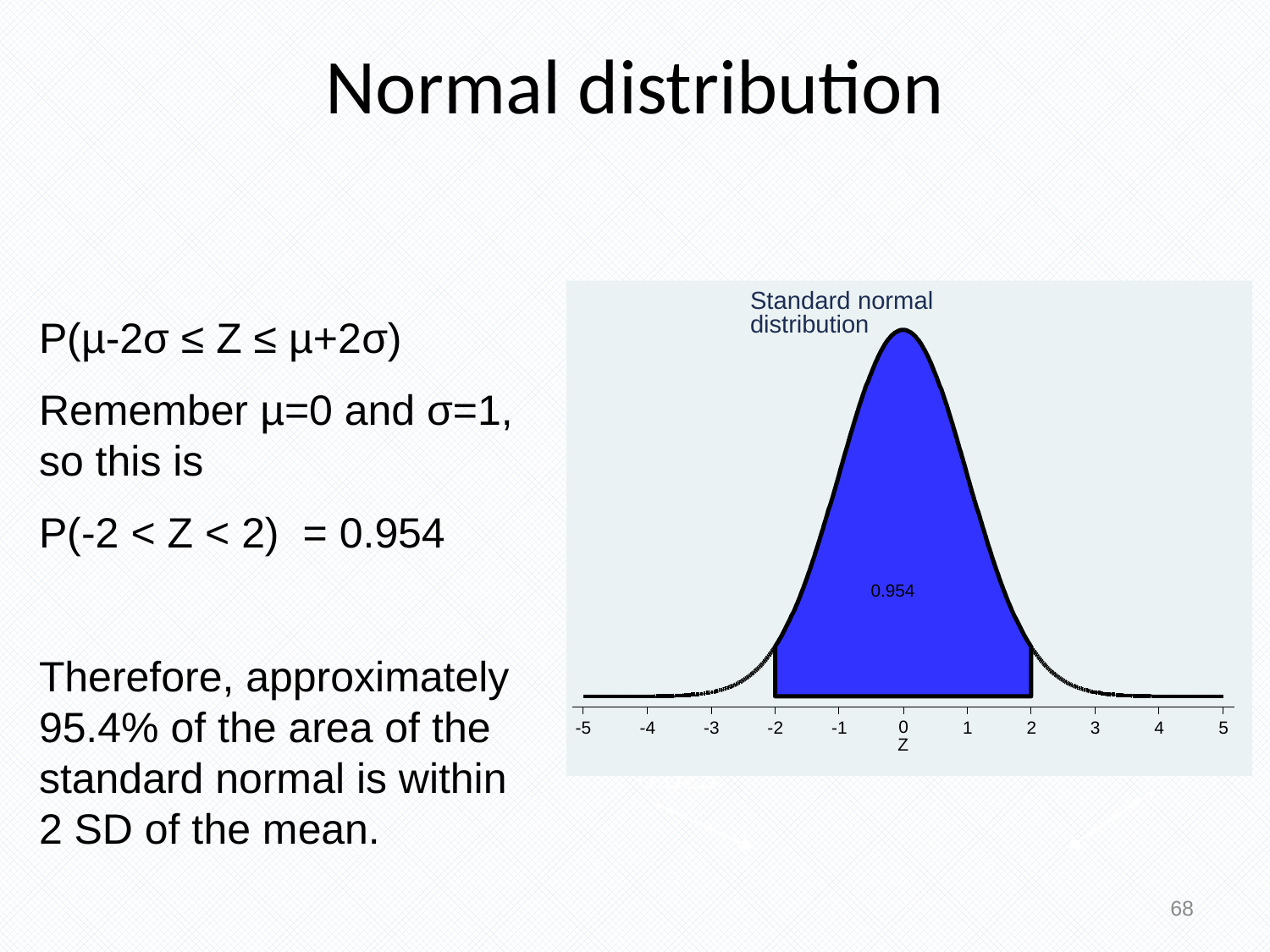

Normal distribution

Standard normal distribution

0.954

-5
-4
-3
-2
-1
0
Z
1
2
3
4
5
P(µ-2σ ≤ Z ≤ µ+2σ)
Remember µ=0 and σ=1, so this is
P(-2 < Z < 2)  = 0.954

Therefore, approximately 95.4% of the area of the standard normal is within 2 SD of the mean.

0.023
0.023
68